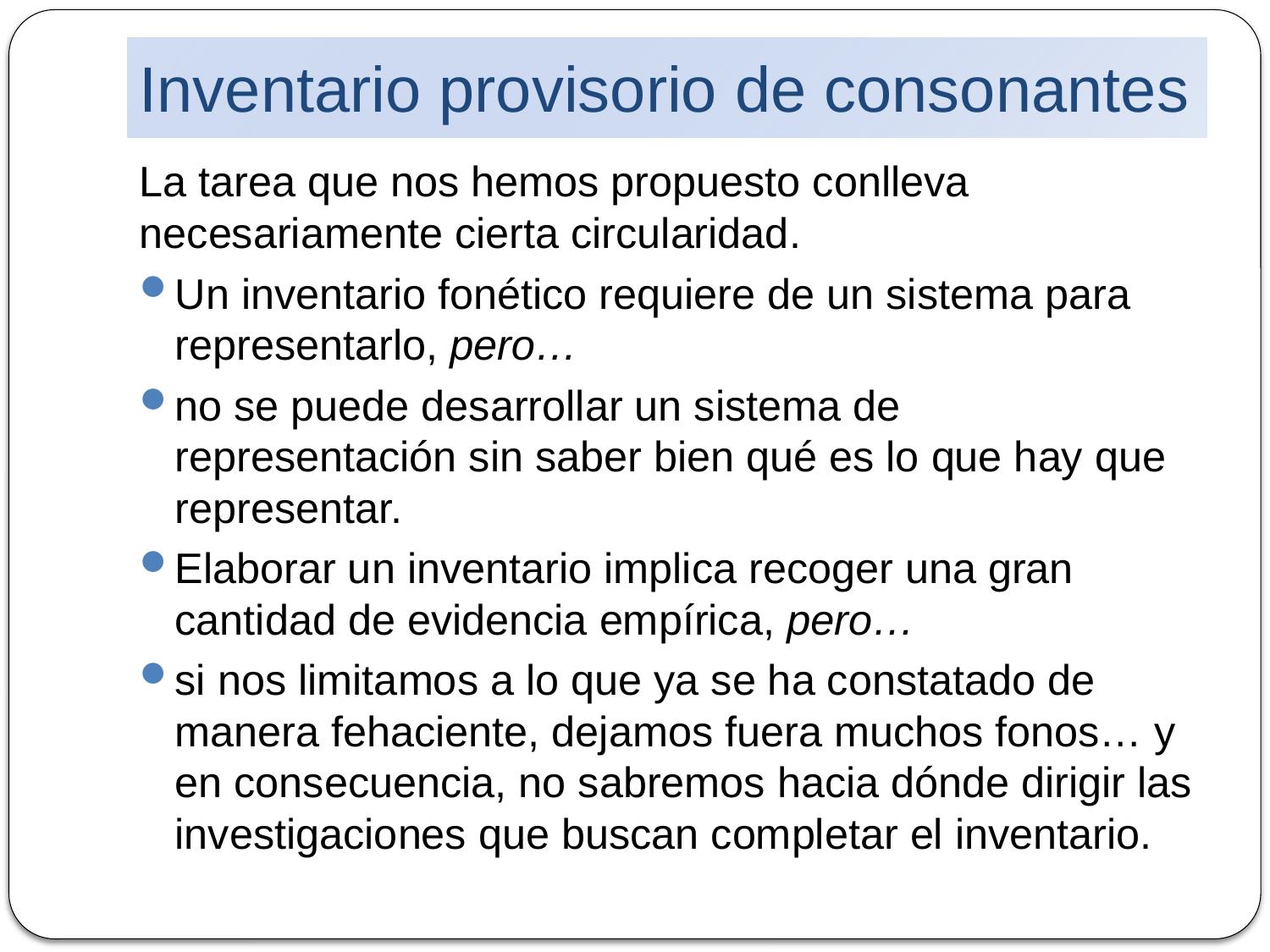

# Inventario provisorio de consonantes
La tarea que nos hemos propuesto conlleva necesariamente cierta circularidad.
Un inventario fonético requiere de un sistema para representarlo, pero…
no se puede desarrollar un sistema de representación sin saber bien qué es lo que hay que representar.
Elaborar un inventario implica recoger una gran cantidad de evidencia empírica, pero…
si nos limitamos a lo que ya se ha constatado de manera fehaciente, dejamos fuera muchos fonos… y en consecuencia, no sabremos hacia dónde dirigir las investigaciones que buscan completar el inventario.